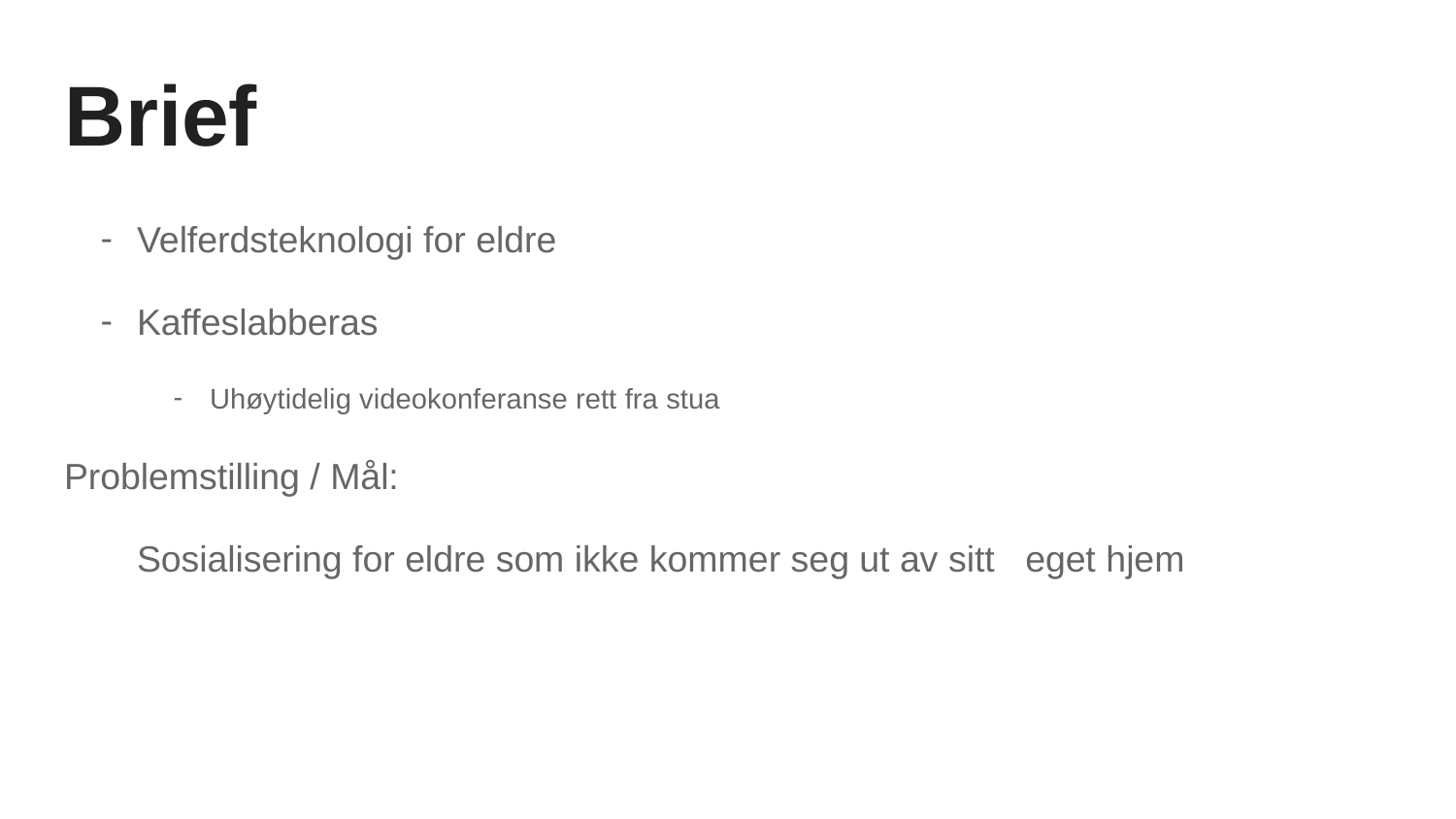

# Brief
Velferdsteknologi for eldre
Kaffeslabberas
Uhøytidelig videokonferanse rett fra stua
Problemstilling / Mål:
Sosialisering for eldre som ikke kommer seg ut av sitt   eget hjem